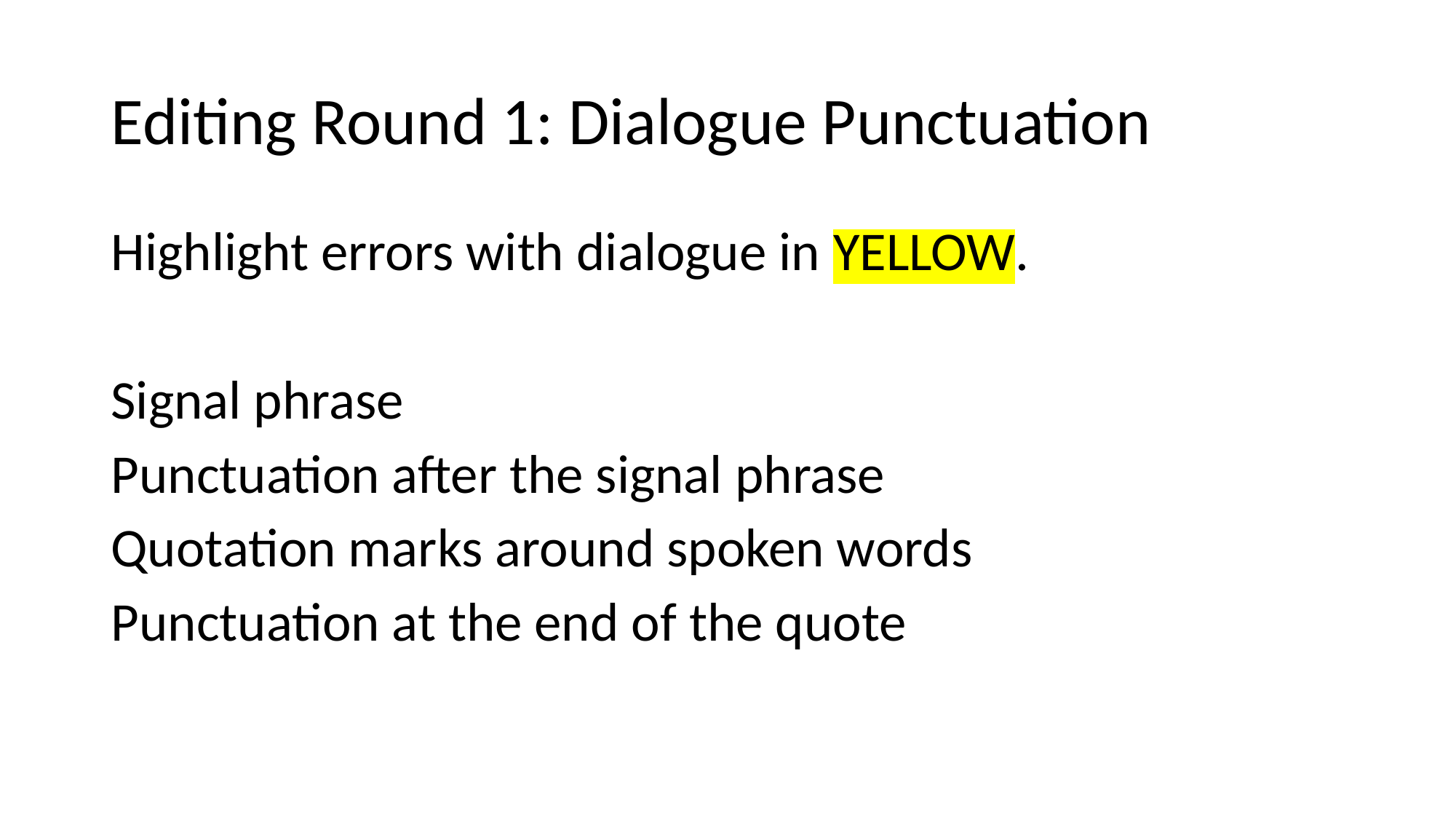

# Editing Round 1: Dialogue Punctuation
Highlight errors with dialogue in YELLOW.

Signal phrase
Punctuation after the signal phrase
Quotation marks around spoken words
Punctuation at the end of the quote